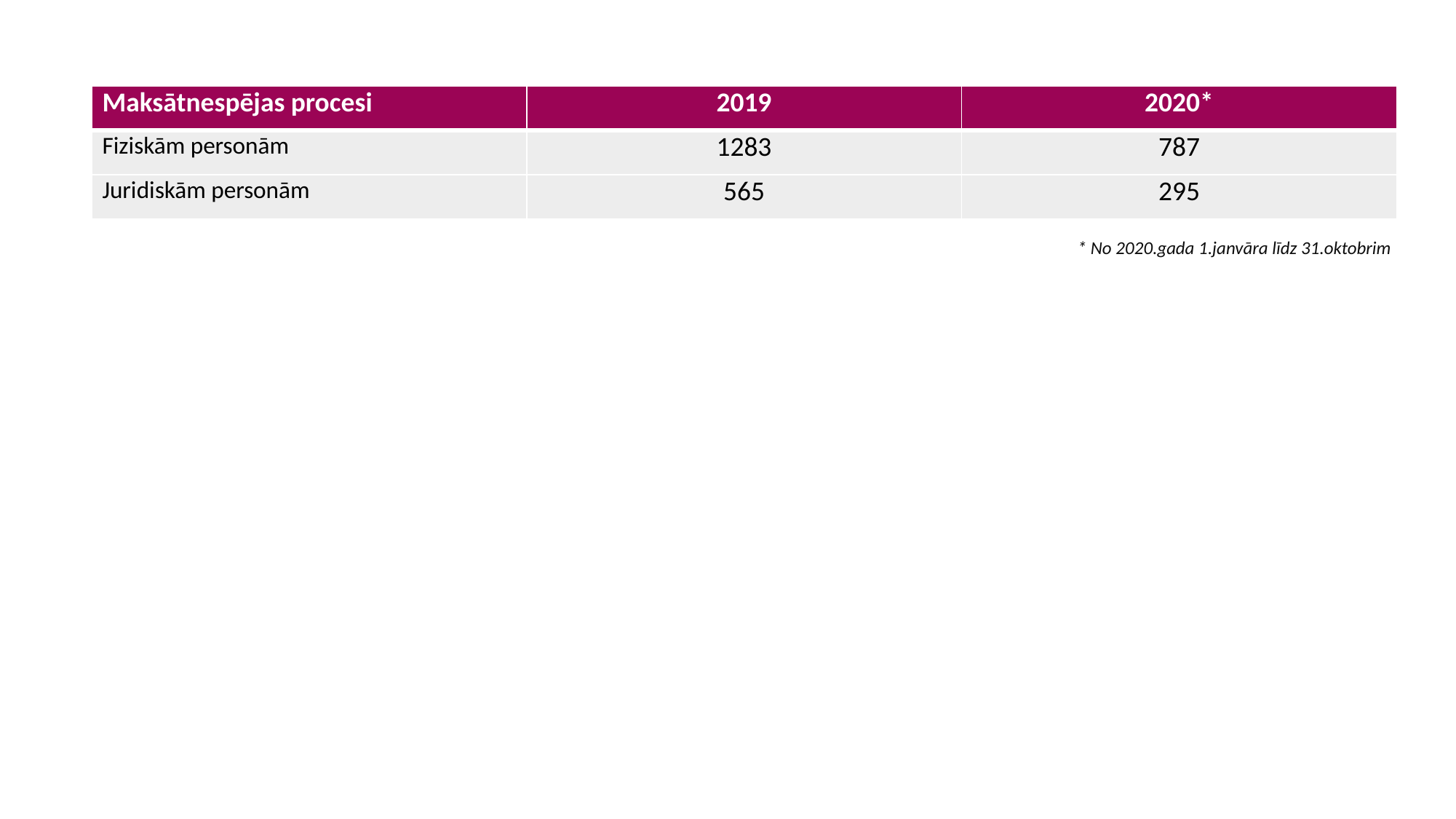

| Maksātnespējas procesi | 2019 | 2020\* |
| --- | --- | --- |
| Fiziskām personām | 1283 | 787 |
| Juridiskām personām | 565 | 295 |
* No 2020.gada 1.janvāra līdz 31.oktobrim